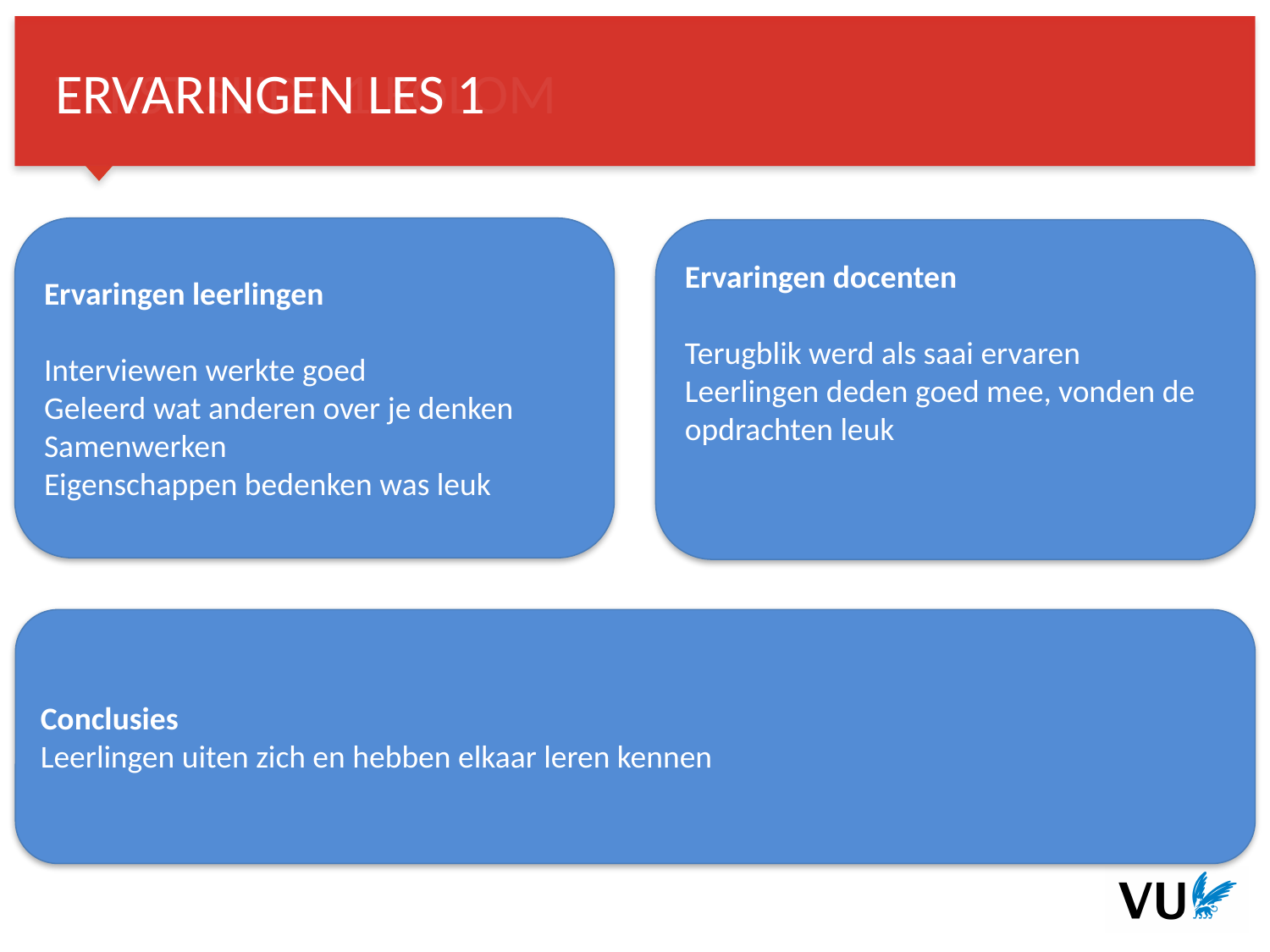

ERVARINGEN LES 1

Ervaringen leerlingen
Interviewen werkte goed
Geleerd wat anderen over je denken
Samenwerken
Eigenschappen bedenken was leuk

Ervaringen docenten

Terugblik werd als saai ervaren
Leerlingen deden goed mee, vonden de opdrachten leuk

Conclusies
Leerlingen uiten zich en hebben elkaar leren kennen